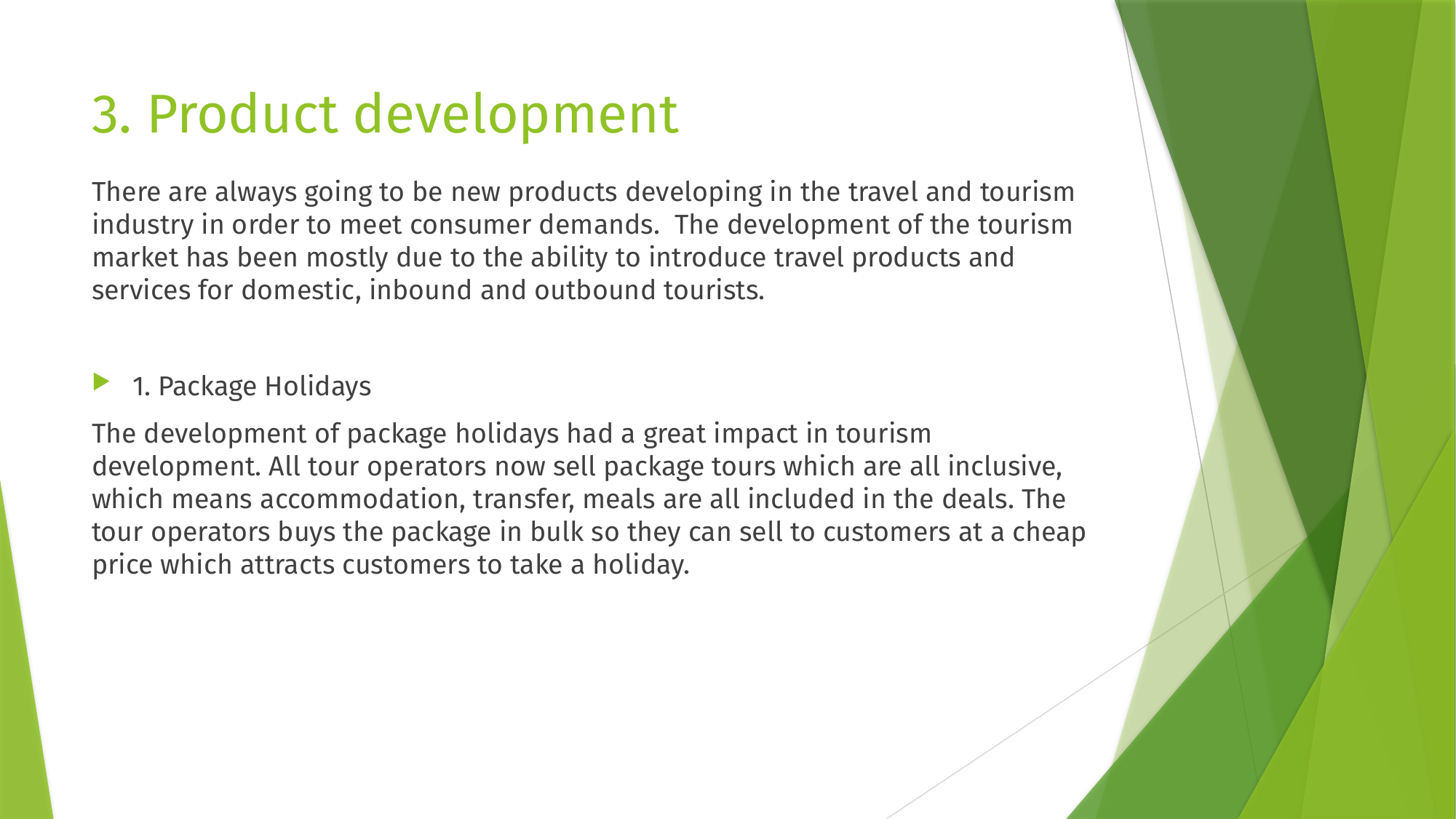

# 3. Product development
There are always going to be new products developing in the travel and tourism industry in order to meet consumer demands.  The development of the tourism market has been mostly due to the ability to introduce travel products and services for domestic, inbound and outbound tourists.

1. Package Holidays
The development of package holidays had a great impact in tourism development. All tour operators now sell package tours which are all inclusive, which means accommodation, transfer, meals are all included in the deals. The tour operators buys the package in bulk so they can sell to customers at a cheap price which attracts customers to take a holiday.